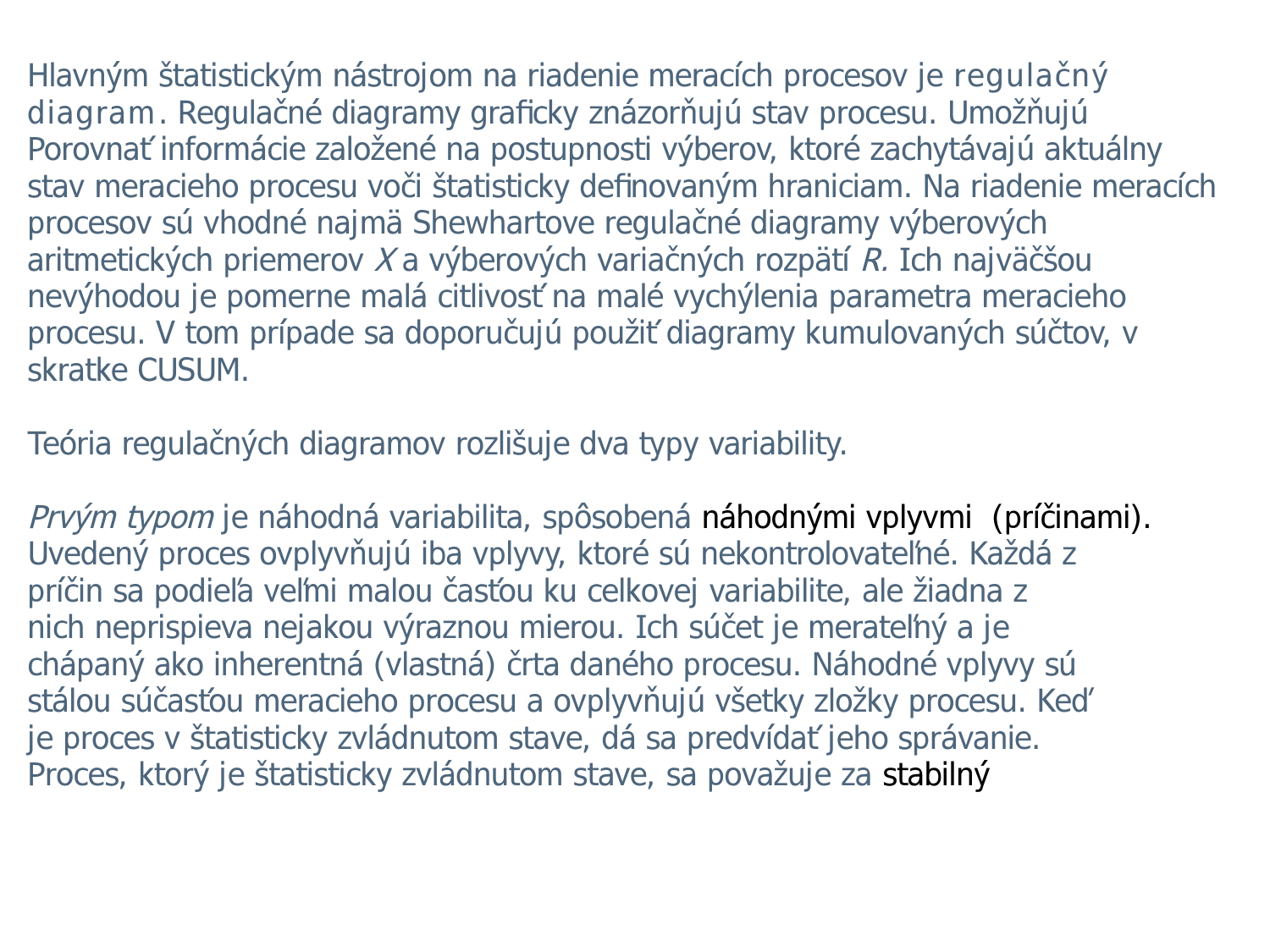

Hlavným štatistickým nástrojom na riadenie meracích procesov je regulačný
diagram. Regulačné diagramy graficky znázorňujú stav procesu. Umožňujú
Porovnať informácie založené na postupnosti výberov, ktoré zachytávajú aktuálny
stav meracieho procesu voči štatisticky definovaným hraniciam. Na riadenie meracích
procesov sú vhodné najmä Shewhartove regulačné diagramy výberových
aritmetických priemerov X a výberových variačných rozpätí R. Ich najväčšou
nevýhodou je pomerne malá citlivosť na malé vychýlenia parametra meracieho
procesu. V tom prípade sa doporučujú použiť diagramy kumulovaných súčtov, v
skratke CUSUM.

Teória regulačných diagramov rozlišuje dva typy variability.

Prvým typom je náhodná variabilita, spôsobená náhodnými vplyvmi  (príčinami).
Uvedený proces ovplyvňujú iba vplyvy, ktoré sú nekontrolovateľné. Každá z
príčin sa podieľa veľmi malou časťou ku celkovej variabilite, ale žiadna z
nich neprispieva nejakou výraznou mierou. Ich súčet je merateľný a je
chápaný ako inherentná (vlastná) črta daného procesu. Náhodné vplyvy sú
stálou súčasťou meracieho procesu a ovplyvňujú všetky zložky procesu. Keď
je proces v štatisticky zvládnutom stave, dá sa predvídať jeho správanie.
Proces, ktorý je štatisticky zvládnutom stave, sa považuje za stabilný